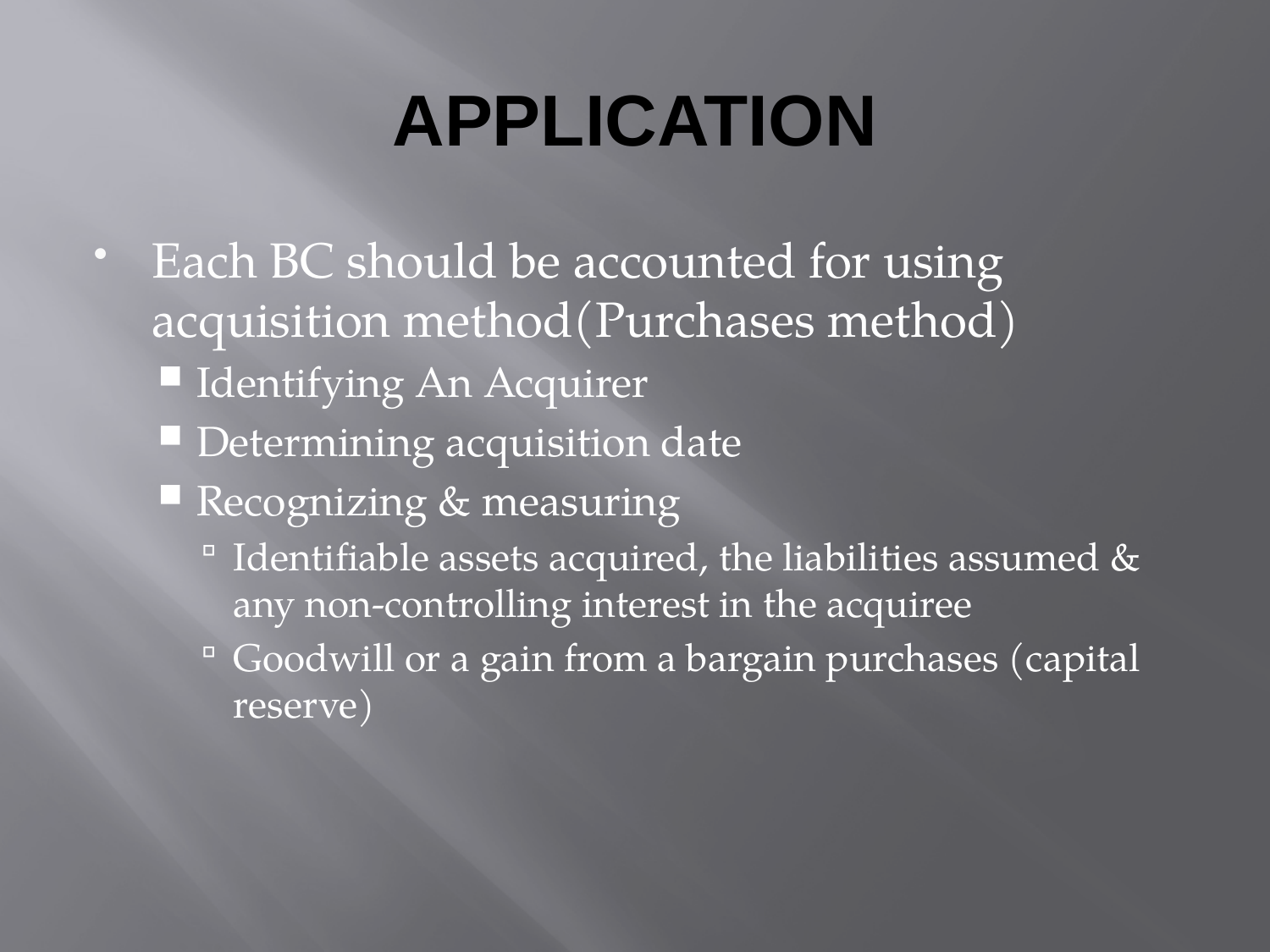

# APPLICATION
Each BC should be accounted for using acquisition method(Purchases method)
Identifying An Acquirer
Determining acquisition date
Recognizing & measuring
Identifiable assets acquired, the liabilities assumed & any non-controlling interest in the acquiree
Goodwill or a gain from a bargain purchases (capital reserve)